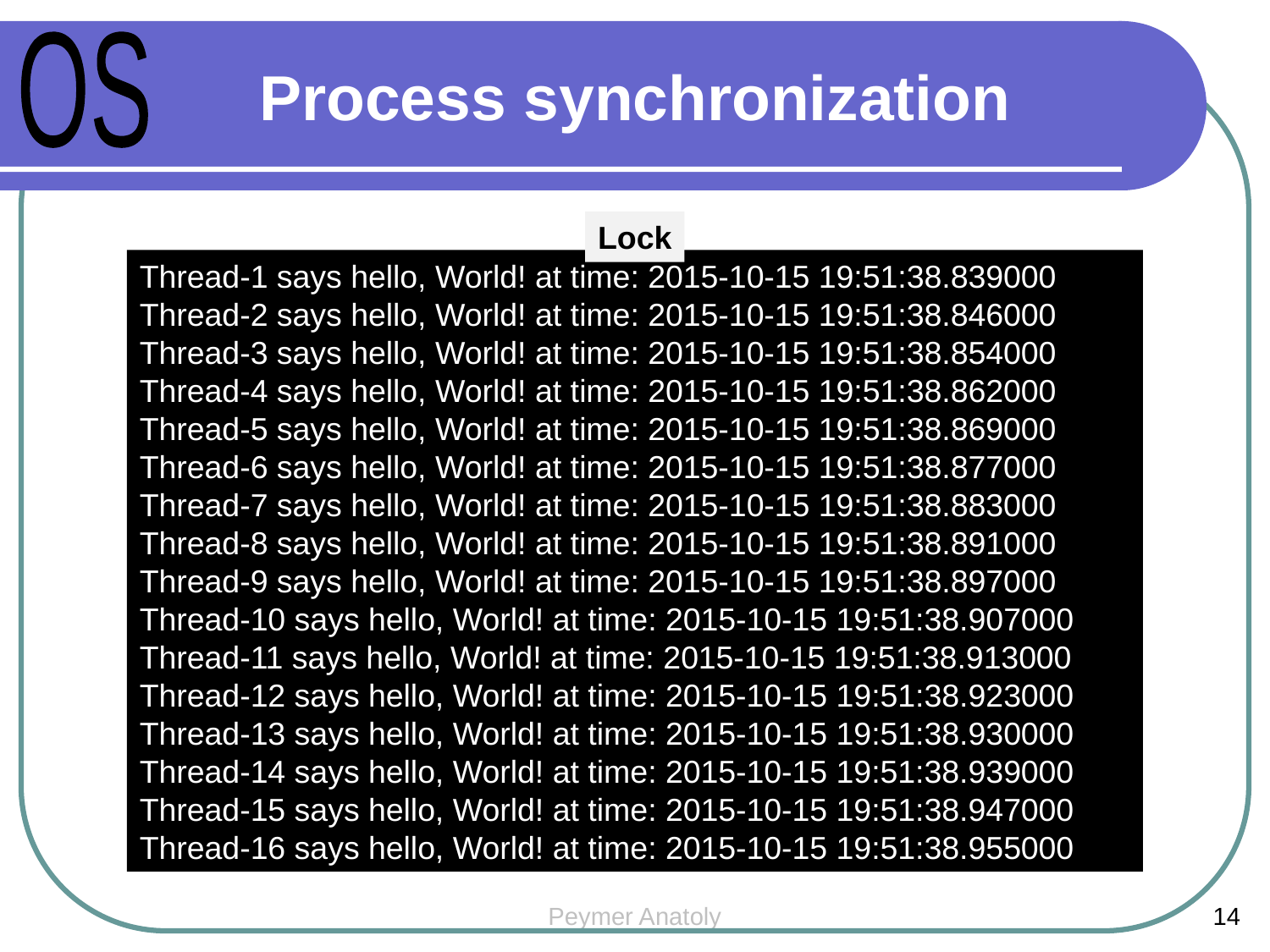

OS
Process synchronization

Lock
Thread-1 says hello, World! at time: 2015-10-15 19:51:38.839000
Thread-2 says hello, World! at time: 2015-10-15 19:51:38.846000
Thread-3 says hello, World! at time: 2015-10-15 19:51:38.854000
Thread-4 says hello, World! at time: 2015-10-15 19:51:38.862000
Thread-5 says hello, World! at time: 2015-10-15 19:51:38.869000
Thread-6 says hello, World! at time: 2015-10-15 19:51:38.877000
Thread-7 says hello, World! at time: 2015-10-15 19:51:38.883000
Thread-8 says hello, World! at time: 2015-10-15 19:51:38.891000
Thread-9 says hello, World! at time: 2015-10-15 19:51:38.897000
Thread-10 says hello, World! at time: 2015-10-15 19:51:38.907000
Thread-11 says hello, World! at time: 2015-10-15 19:51:38.913000
Thread-12 says hello, World! at time: 2015-10-15 19:51:38.923000
Thread-13 says hello, World! at time: 2015-10-15 19:51:38.930000
Thread-14 says hello, World! at time: 2015-10-15 19:51:38.939000
Thread-15 says hello, World! at time: 2015-10-15 19:51:38.947000
Thread-16 says hello, World! at time: 2015-10-15 19:51:38.955000
Peymer Anatoly
14